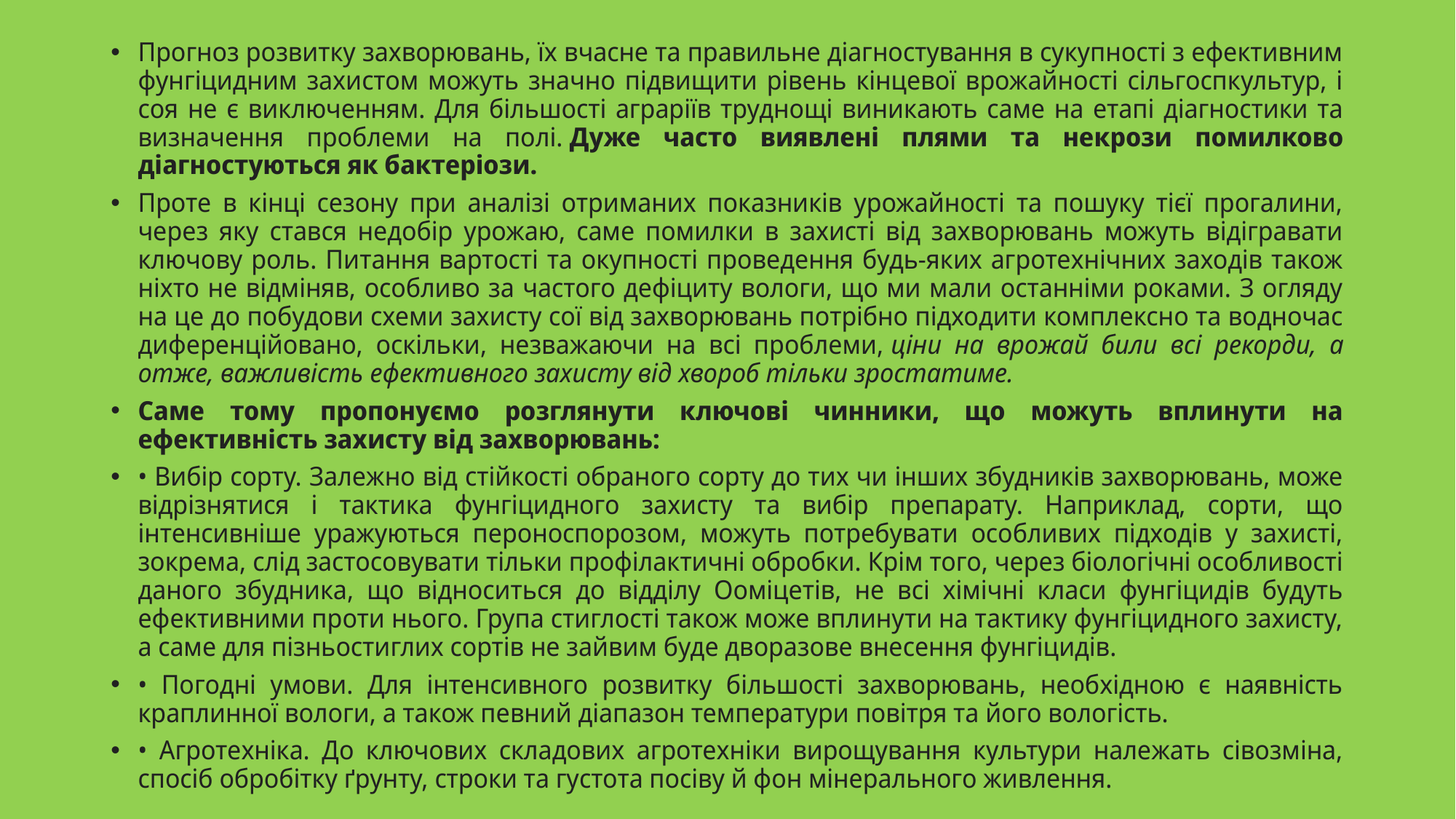

Прогноз розвитку захворювань, їх вчасне та правильне діагностування в сукупності з ефективним фунгіцидним захистом можуть значно підвищити рівень кінцевої врожайності сільгоспкультур, і соя не є виключенням. Для більшості аграріїв труднощі виникають саме на етапі діагностики та визначення проблеми на полі. Дуже часто виявлені плями та некрози помилково діагностуються як бактеріози.
Проте в кінці сезону при аналізі отриманих показників урожайності та пошуку тієї прогалини, через яку стався недобір урожаю, саме помилки в захисті від захворювань можуть відігравати ключову роль. Питання вартості та окупності проведення будь-яких агротехнічних заходів також ніхто не відміняв, особливо за частого дефіциту вологи, що ми мали останніми роками. З огляду на це до побудови схеми захисту сої від захворювань потрібно підходити комплексно та водночас диференційовано, оскільки, незважаючи на всі проблеми, ціни на врожай били всі рекорди, а отже, важливість ефективного захисту від хвороб тільки зростатиме.
Саме тому пропонуємо розглянути ключові чинники, що можуть вплинути на ефективність захисту від захворювань:
• Вибір сорту. Залежно від стійкості обраного сорту до тих чи інших збудників захворювань, може відрізнятися і тактика фунгіцидного захисту та вибір препарату. Наприклад, сорти, що інтенсивніше уражуються пероноспорозом, можуть потребувати особливих підходів у захисті, зокрема, слід застосовувати тільки профілактичні обробки. Крім того, через біологічні особливості даного збудника, що відноситься до відділу Ооміцетів, не всі хімічні класи фунгіцидів будуть ефективними проти нього. Група стиглості також може вплинути на тактику фунгіцидного захисту, а саме для пізньостиглих сортів не зайвим буде дворазове внесення фунгіцидів.
• Погодні умови. Для інтенсивного розвитку більшості захворювань, необхідною є наявність краплинної вологи, а також певний діапазон температури повітря та його вологість.
• Агротехніка. До ключових складових агротехніки вирощування культури належать сівозміна, спосіб обробітку ґрунту, строки та густота посіву й фон мінерального живлення.